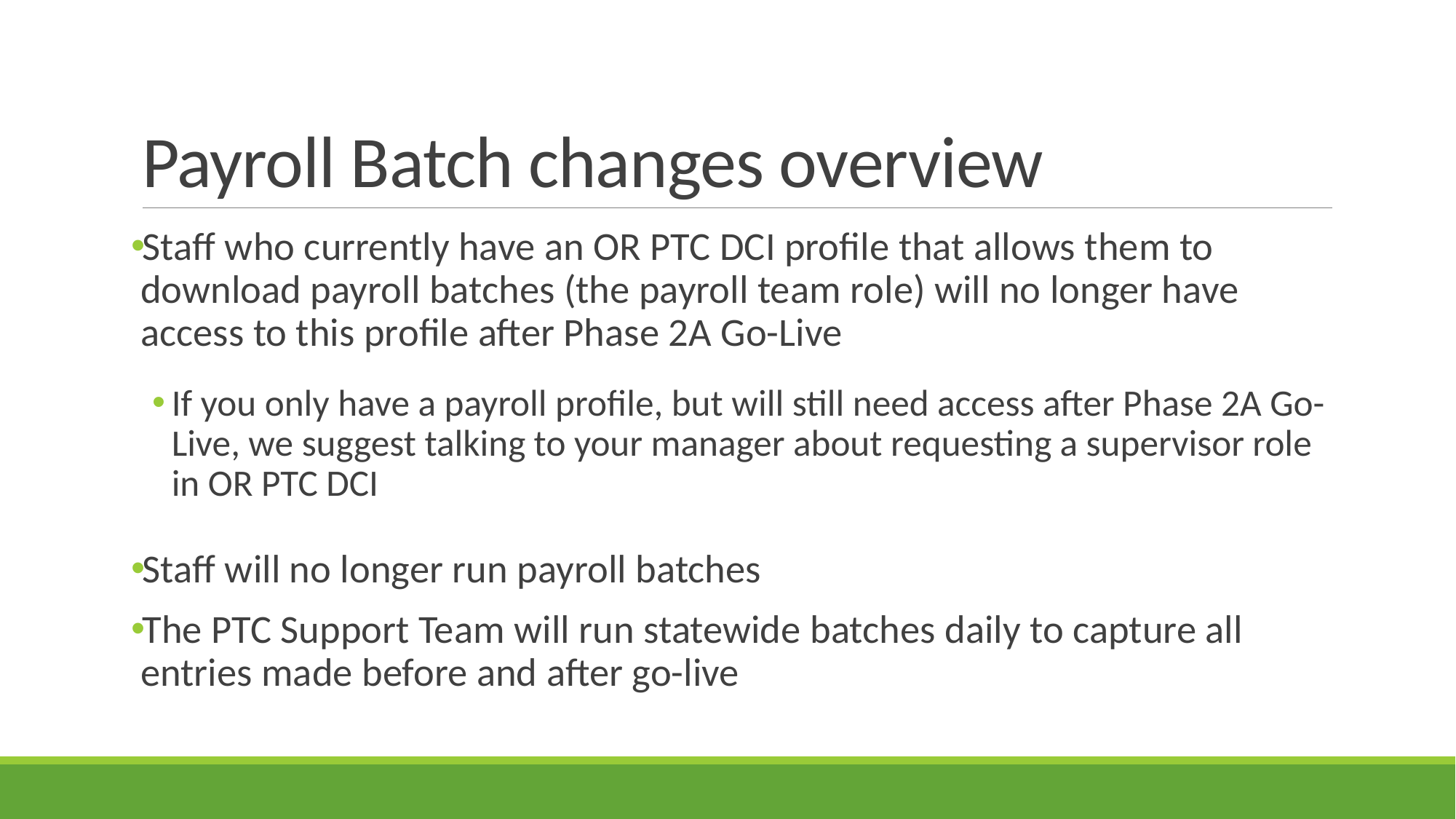

# Payroll Batch changes overview
Staff who currently have an OR PTC DCI profile that allows them to download payroll batches (the payroll team role) will no longer have access to this profile after Phase 2A Go-Live

If you only have a payroll profile, but will still need access after Phase 2A Go-Live, we suggest talking to your manager about requesting a supervisor role in OR PTC DCI

Staff will no longer run payroll batches
The PTC Support Team will run statewide batches daily to capture all entries made before and after go-live